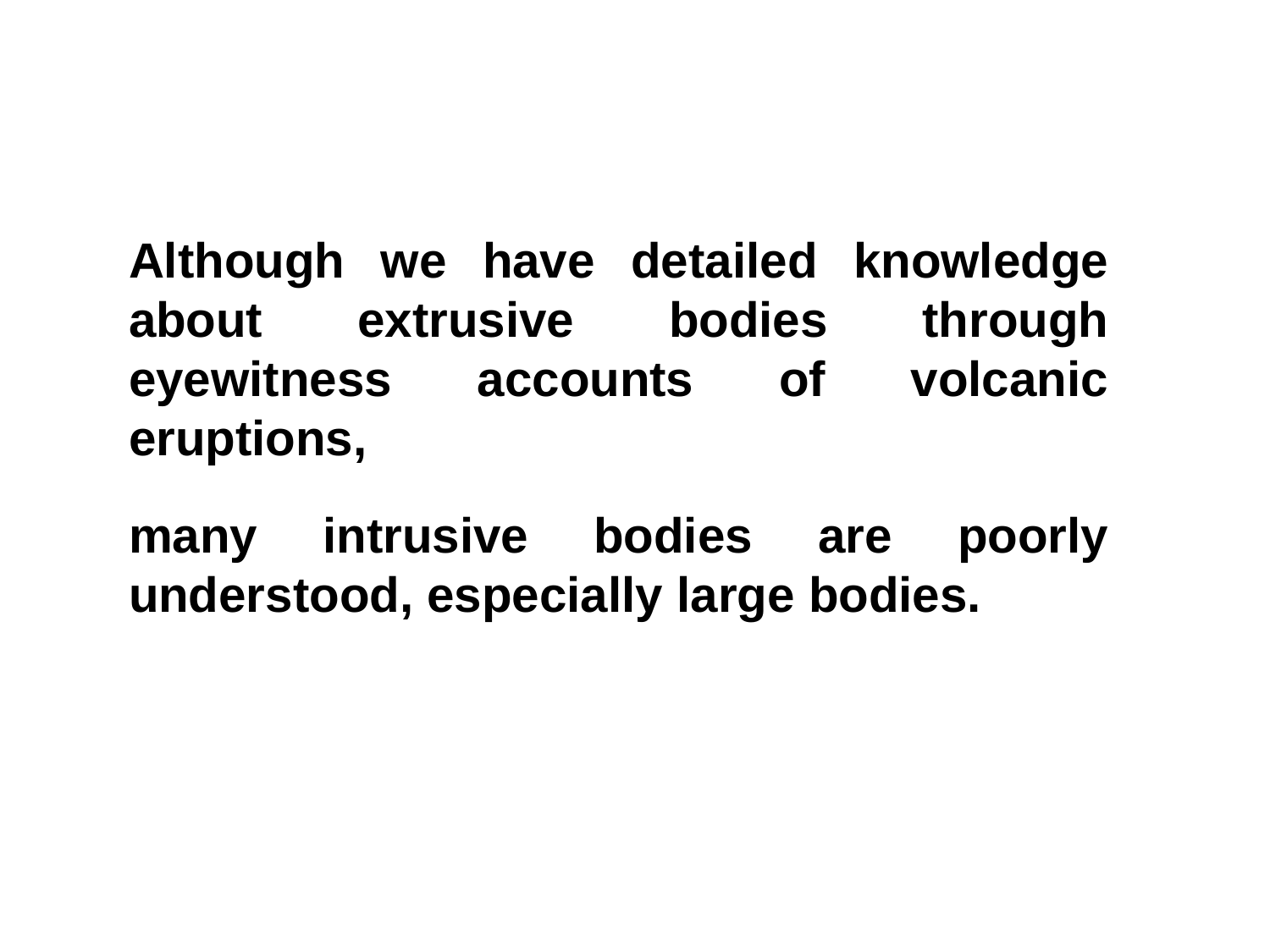

Although we have detailed knowledge about extrusive bodies through eyewitness accounts of volcanic eruptions,

many intrusive bodies are poorly understood, especially large bodies.